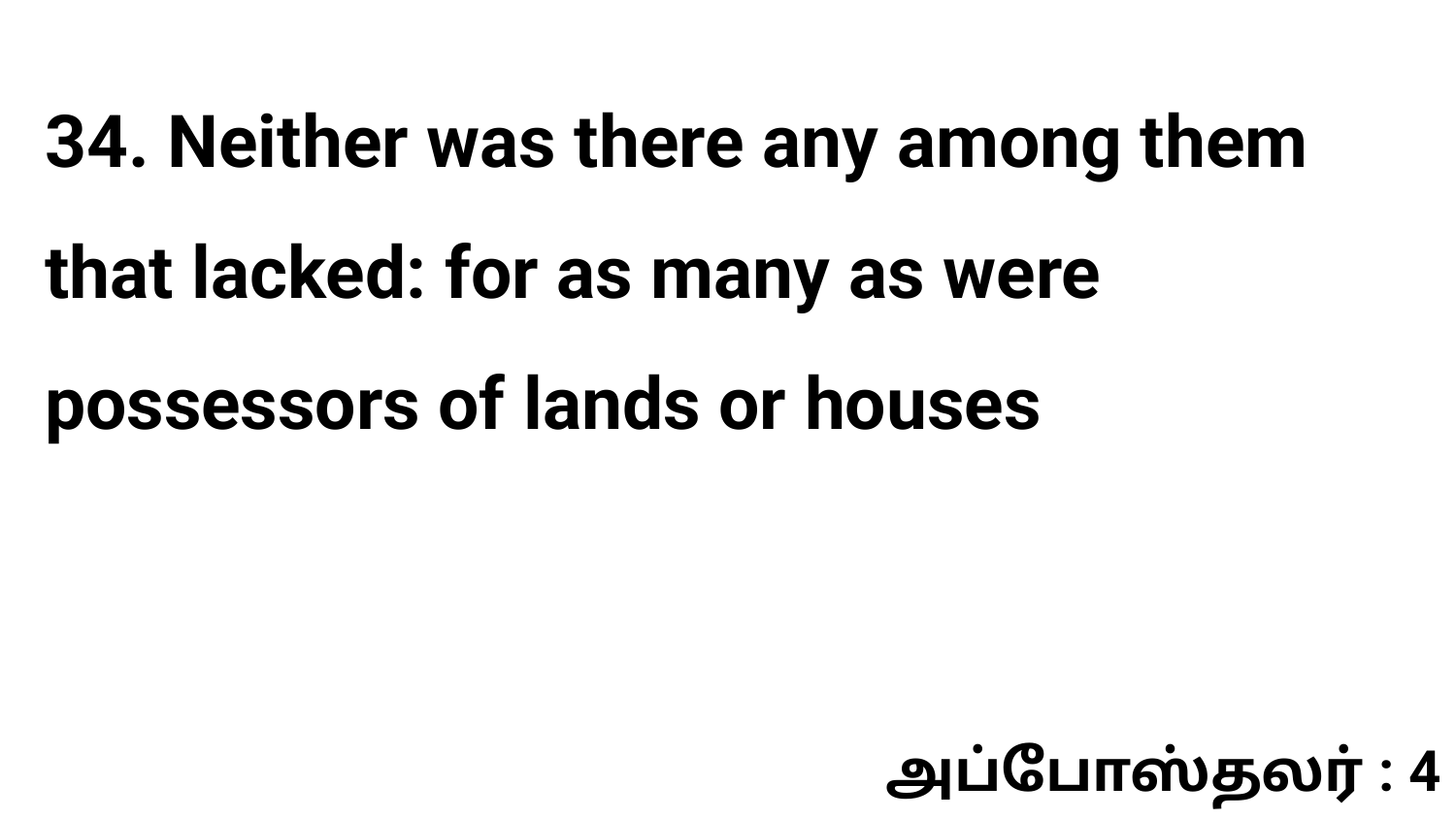

34. Neither was there any among them that lacked: for as many as were possessors of lands or houses
அப்போஸ்தலர் : 4